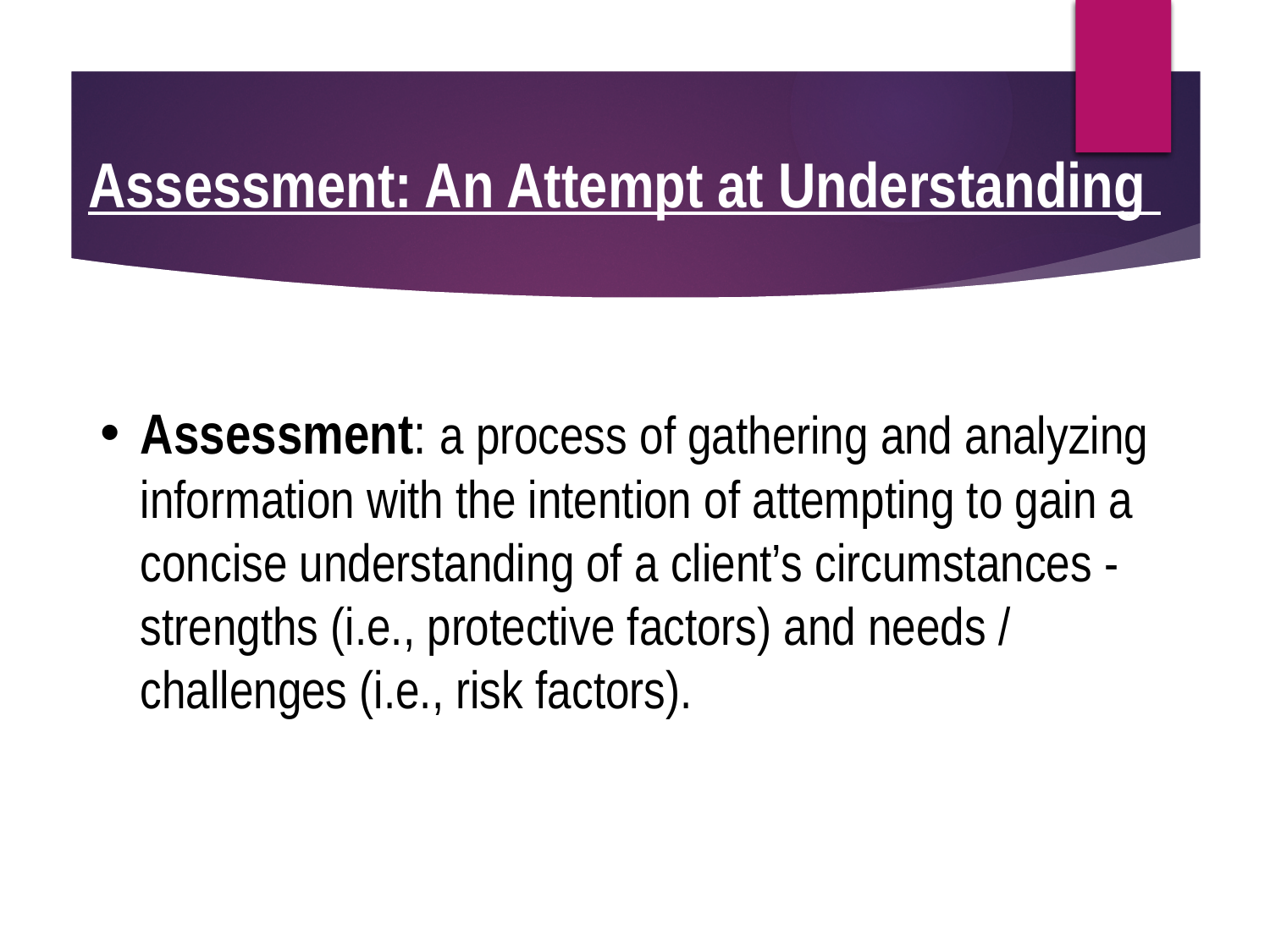

Assessment: An Attempt at Understanding

Assessment: a process of gathering and analyzing information with the intention of attempting to gain a concise understanding of a client’s circumstances -strengths (i.e., protective factors) and needs / challenges (i.e., risk factors).